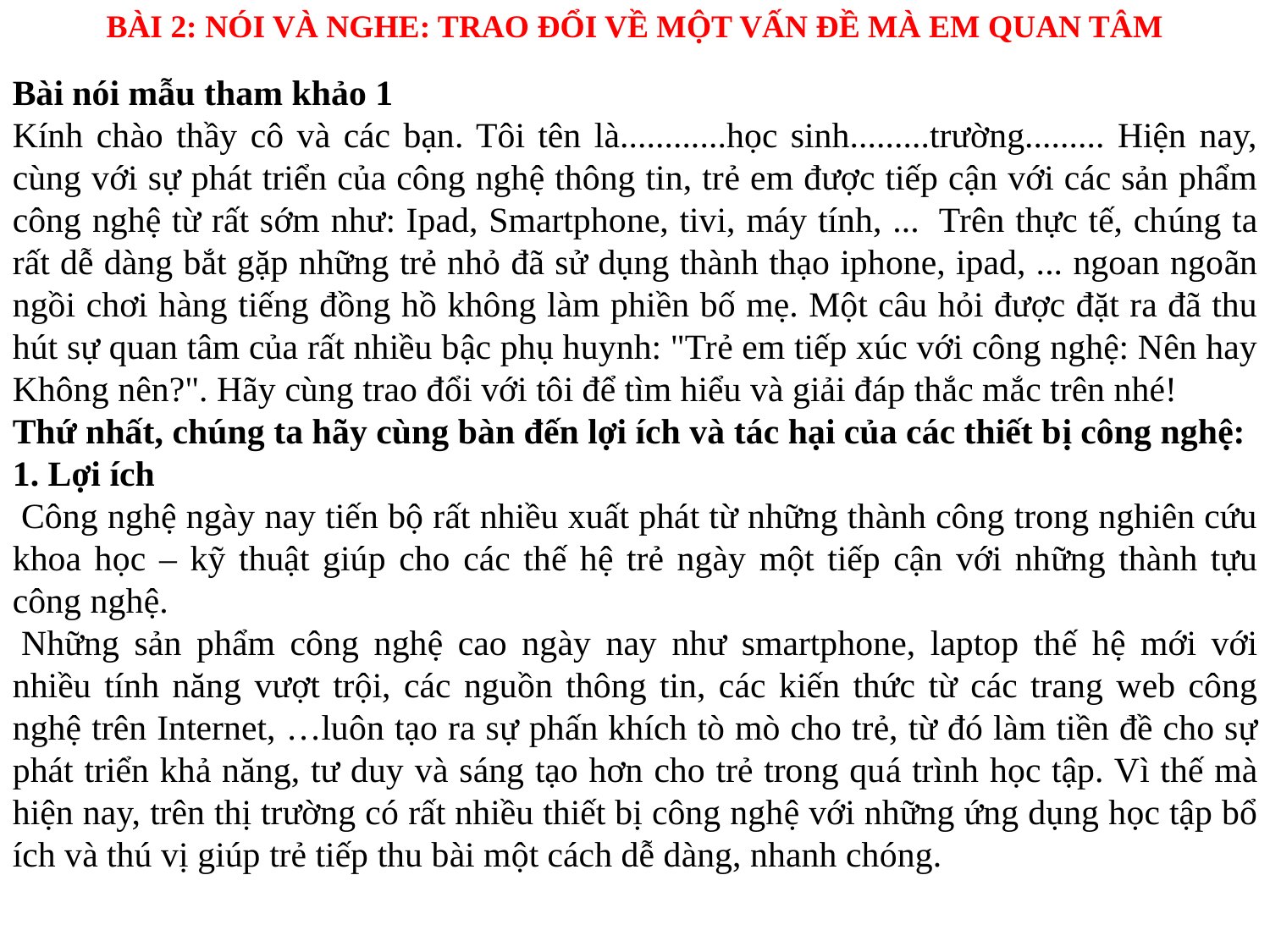

BÀI 2: NÓI VÀ NGHE: TRAO ĐỔI VỀ MỘT VẤN ĐỀ MÀ EM QUAN TÂM

Bài nói mẫu tham khảo 1
Kính chào thầy cô và các bạn. Tôi tên là............học sinh.........trường......... Hiện nay, cùng với sự phát triển của công nghệ thông tin, trẻ em được tiếp cận với các sản phẩm công nghệ từ rất sớm như: Ipad, Smartphone, tivi, máy tính, ...  Trên thực tế, chúng ta rất dễ dàng bắt gặp những trẻ nhỏ đã sử dụng thành thạo iphone, ipad, ... ngoan ngoãn ngồi chơi hàng tiếng đồng hồ không làm phiền bố mẹ. Một câu hỏi được đặt ra đã thu hút sự quan tâm của rất nhiều bậc phụ huynh: "Trẻ em tiếp xúc với công nghệ: Nên hay Không nên?". Hãy cùng trao đổi với tôi để tìm hiểu và giải đáp thắc mắc trên nhé!
Thứ nhất, chúng ta hãy cùng bàn đến lợi ích và tác hại của các thiết bị công nghệ:
1. Lợi ích
 Công nghệ ngày nay tiến bộ rất nhiều xuất phát từ những thành công trong nghiên cứu khoa học – kỹ thuật giúp cho các thế hệ trẻ ngày một tiếp cận với những thành tựu công nghệ.
 Những sản phẩm công nghệ cao ngày nay như smartphone, laptop thế hệ mới với nhiều tính năng vượt trội, các nguồn thông tin, các kiến thức từ các trang web công nghệ trên Internet, …luôn tạo ra sự phấn khích tò mò cho trẻ, từ đó làm tiền đề cho sự phát triển khả năng, tư duy và sáng tạo hơn cho trẻ trong quá trình học tập. Vì thế mà hiện nay, trên thị trường có rất nhiều thiết bị công nghệ với những ứng dụng học tập bổ ích và thú vị giúp trẻ tiếp thu bài một cách dễ dàng, nhanh chóng.